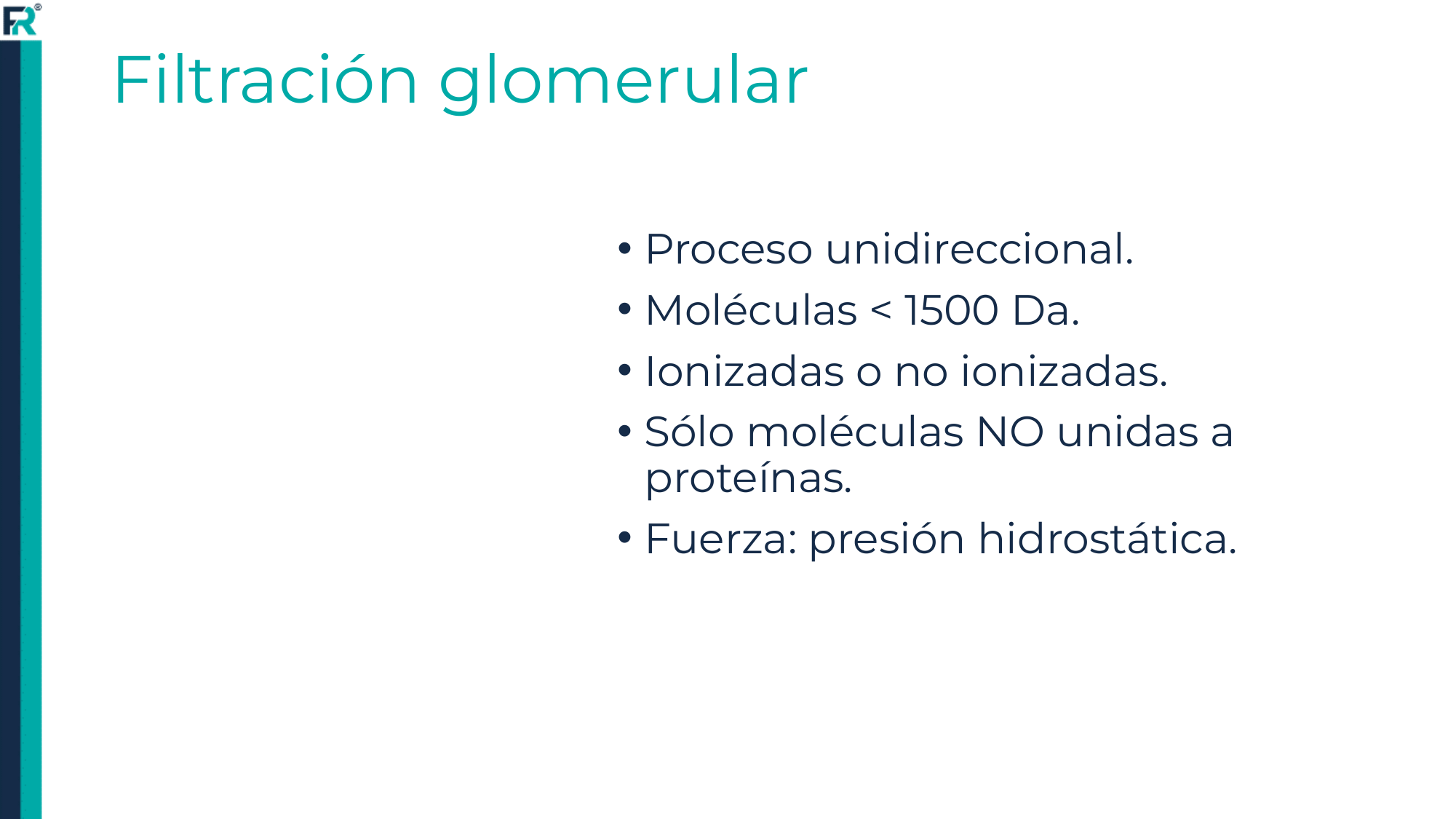

# Filtración glomerular
Proceso unidireccional.
Moléculas < 1500 Da.
Ionizadas o no ionizadas.
Sólo moléculas NO unidas a proteínas.
Fuerza: presión hidrostática.